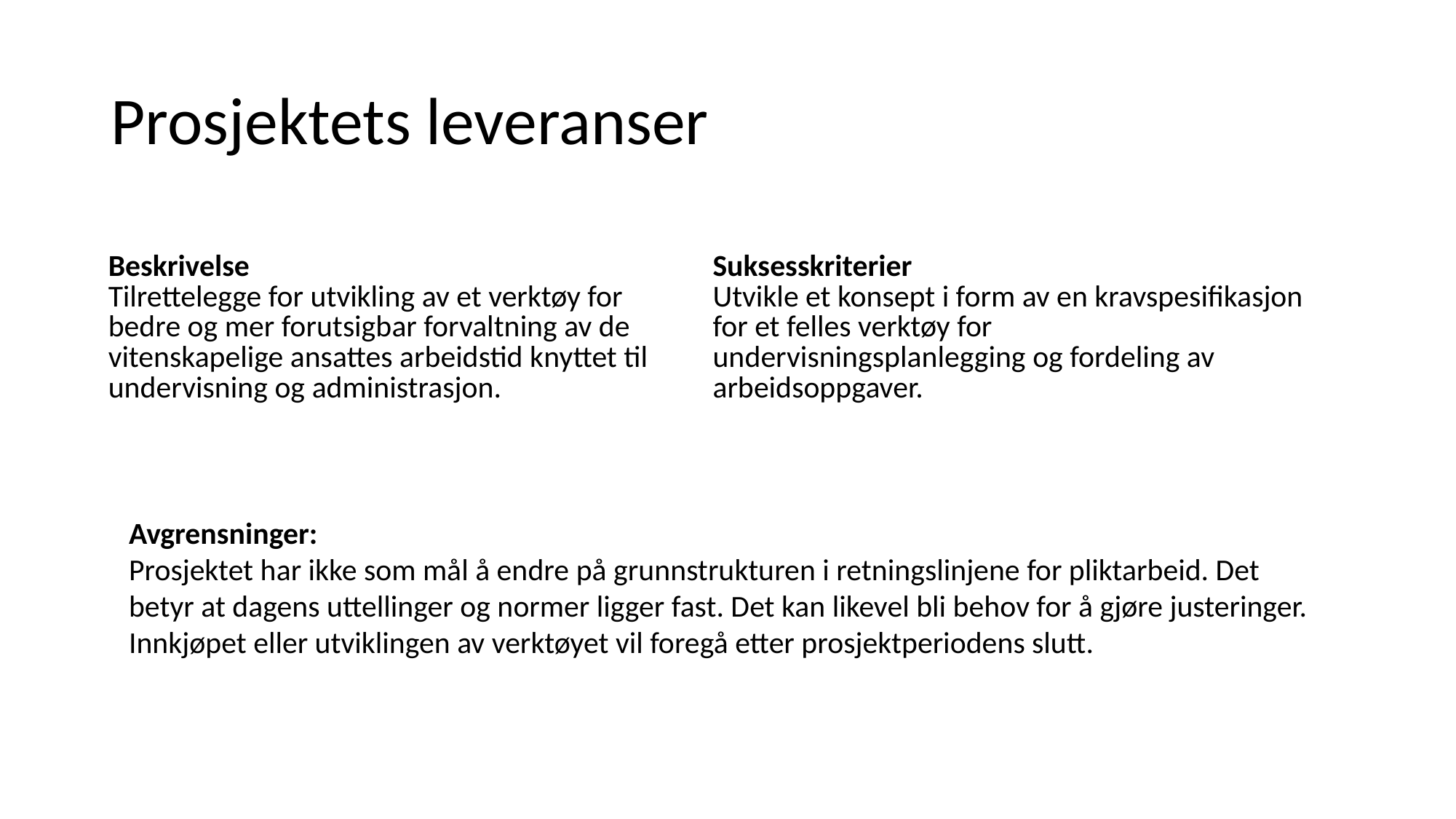

# Prosjektets leveranser
| Beskrivelse Tilrettelegge for utvikling av et verktøy for bedre og mer forutsigbar forvaltning av de vitenskapelige ansattes arbeidstid knyttet til undervisning og administrasjon. | Suksesskriterier Utvikle et konsept i form av en kravspesifikasjon for et felles verktøy for undervisningsplanlegging og fordeling av arbeidsoppgaver. |
| --- | --- |
Avgrensninger:
Prosjektet har ikke som mål å endre på grunnstrukturen i retningslinjene for pliktarbeid. Det betyr at dagens uttellinger og normer ligger fast. Det kan likevel bli behov for å gjøre justeringer.
Innkjøpet eller utviklingen av verktøyet vil foregå etter prosjektperiodens slutt.